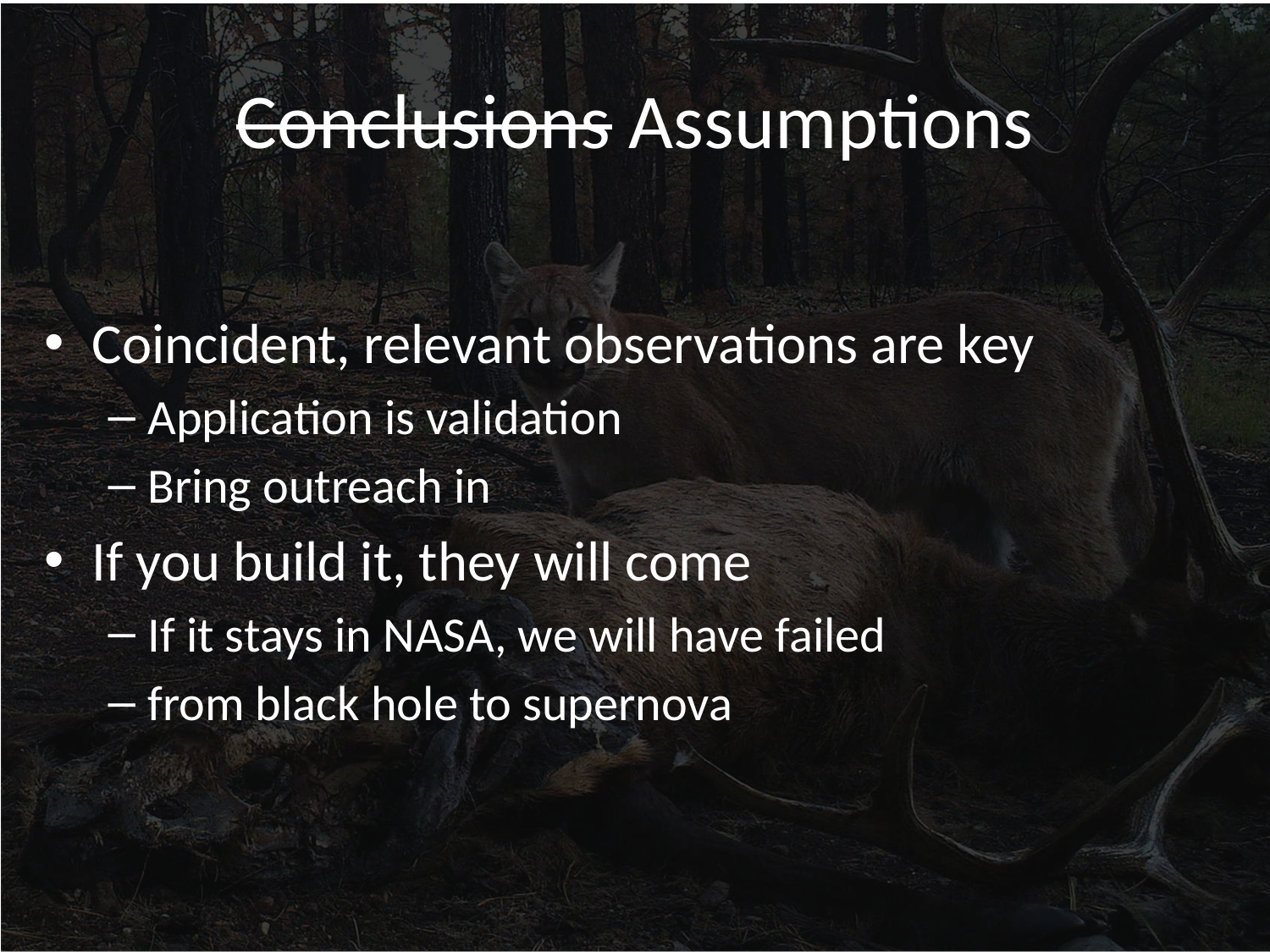

# Conclusions Assumptions

Coincident, relevant observations are key
Application is validation
Bring outreach in
If you build it, they will come
If it stays in NASA, we will have failed
from black hole to supernova